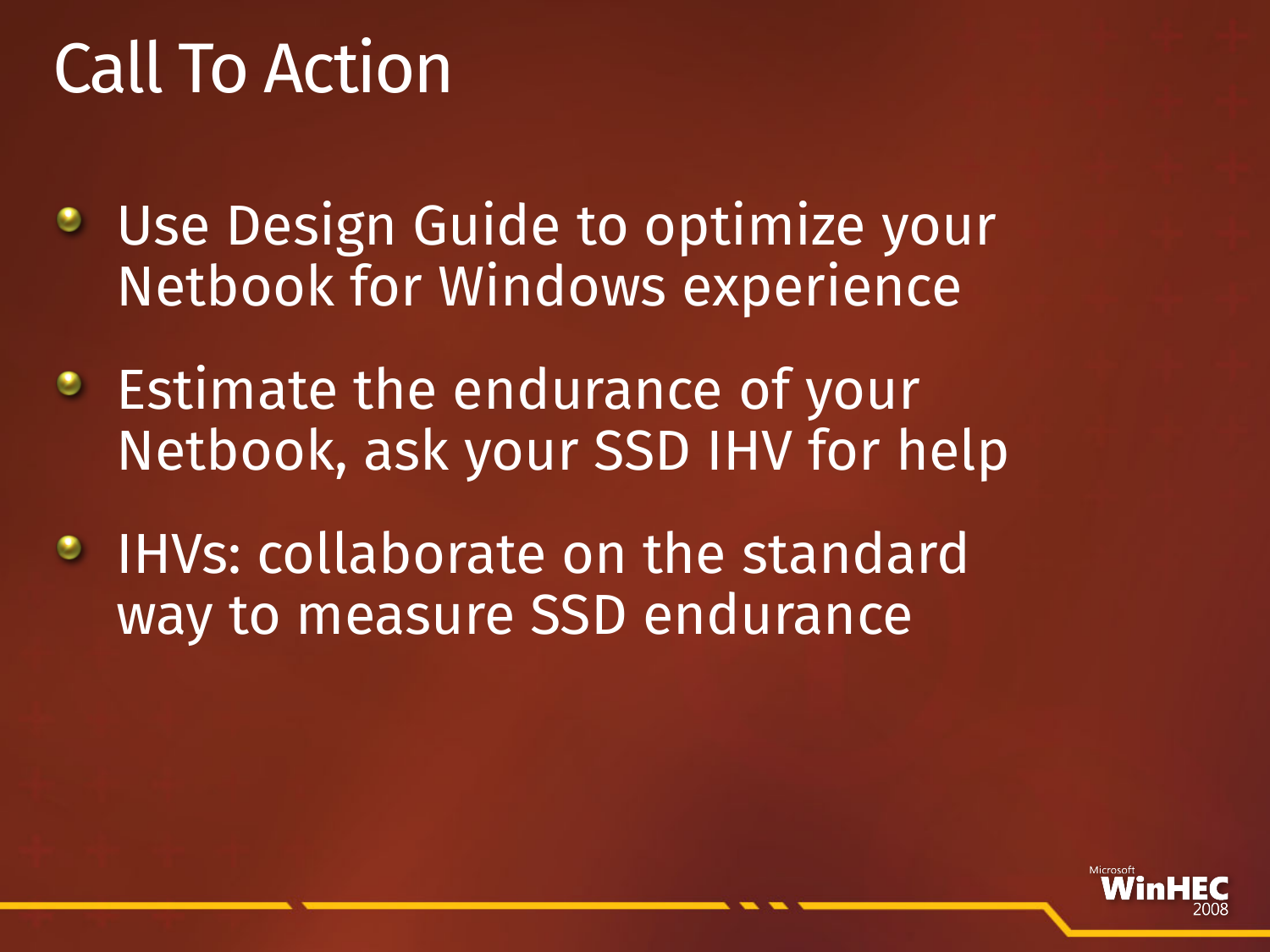

# Call To Action
Use Design Guide to optimize your
Netbook for Windows experience
Estimate the endurance of your
Netbook, ask your SSD IHV for help
IHVs: collaborate on the standard
way to measure SSD endurance